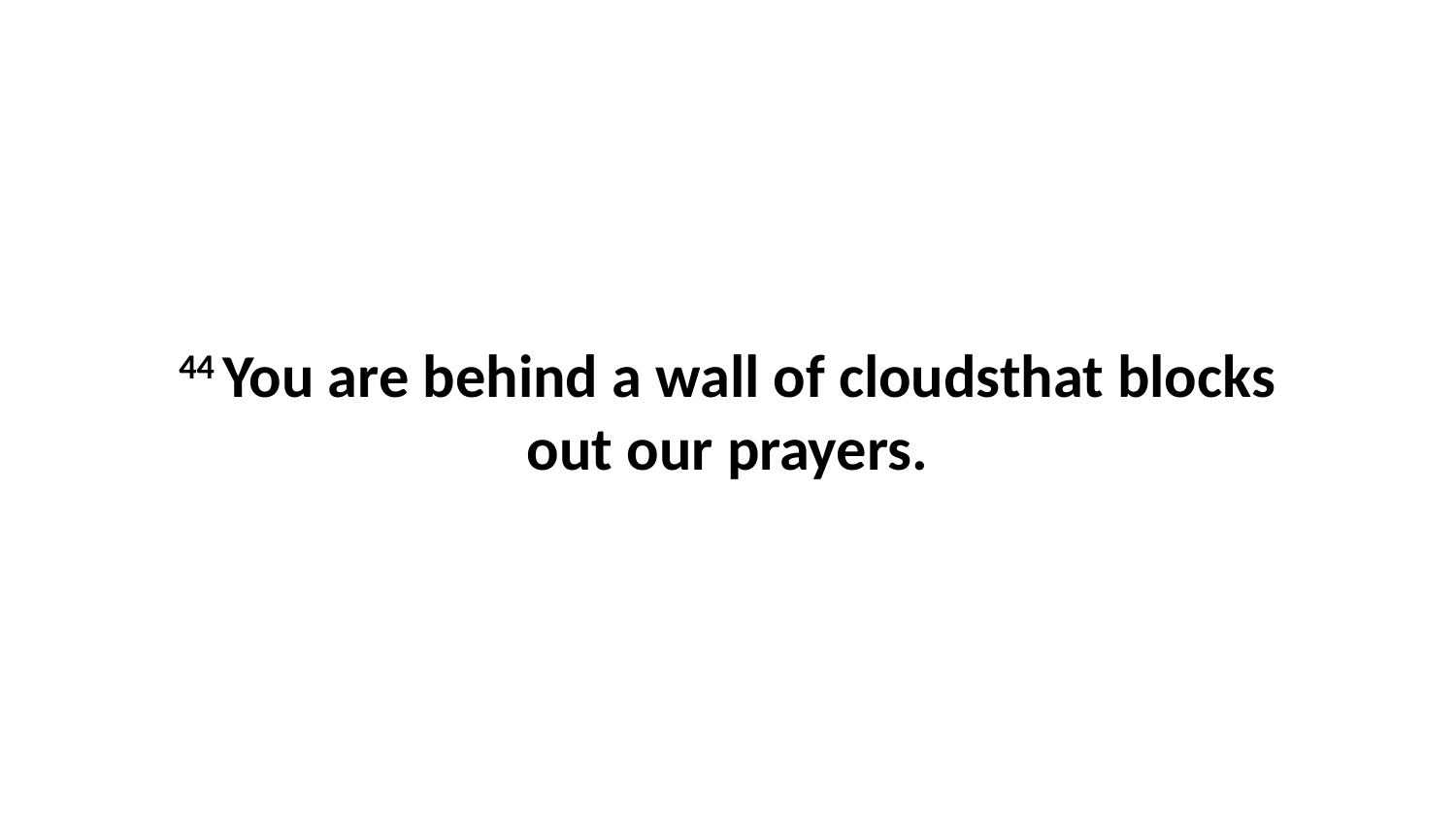

44 You are behind a wall of cloudsthat blocks out our prayers.